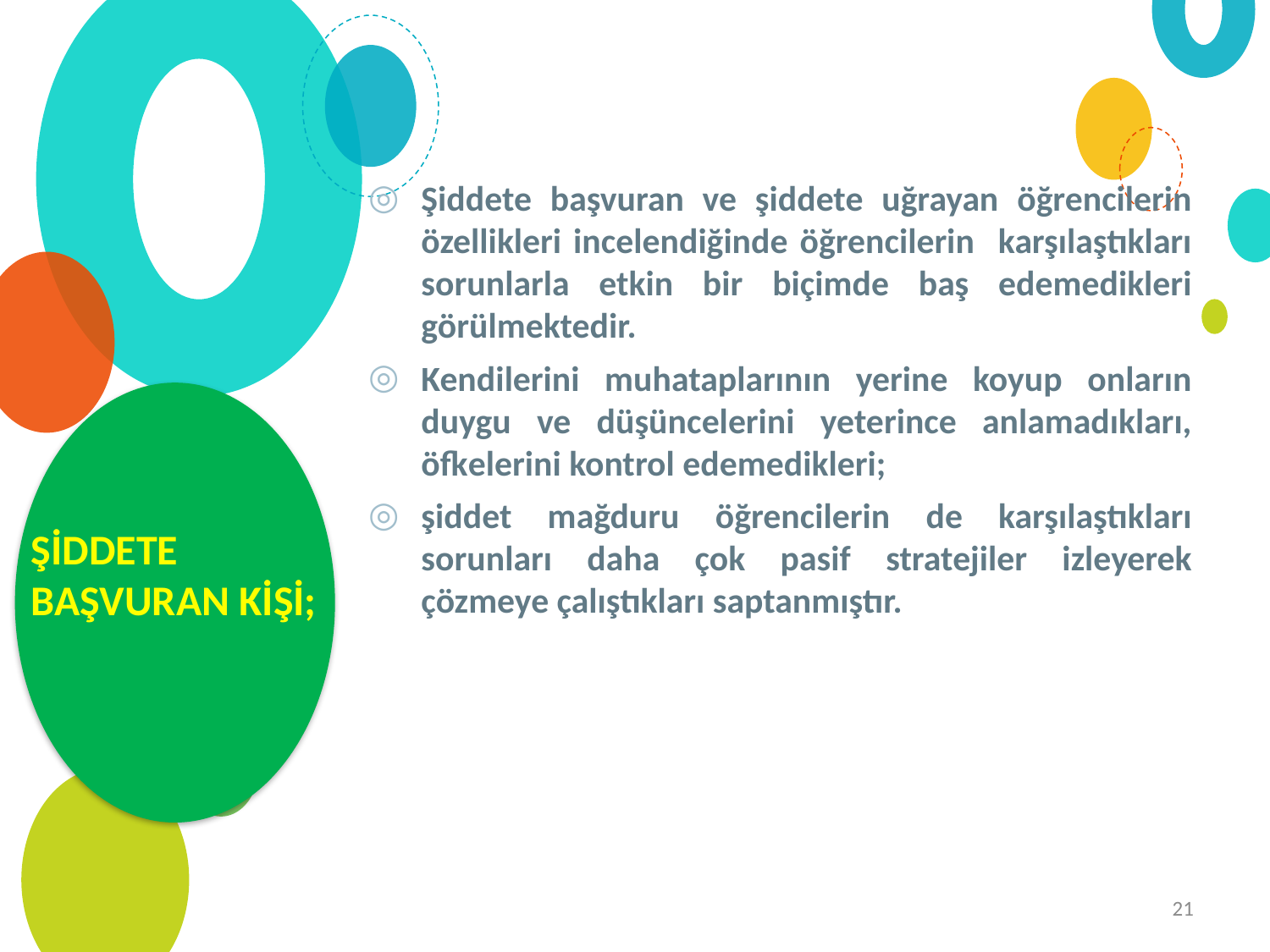

Şiddete başvuran ve şiddete uğrayan öğrencilerin özellikleri incelendiğinde öğrencilerin  karşılaştıkları sorunlarla etkin bir biçimde baş edemedikleri görülmektedir.
Kendilerini muhataplarının yerine koyup onların duygu ve düşüncelerini yeterince anlamadıkları, öfkelerini kontrol edemedikleri;
şiddet mağduru öğrencilerin de karşılaştıkları sorunları daha çok pasif stratejiler izleyerek çözmeye çalıştıkları saptanmıştır.

ŞİDDETE BAŞVURAN KİŞİ;
21